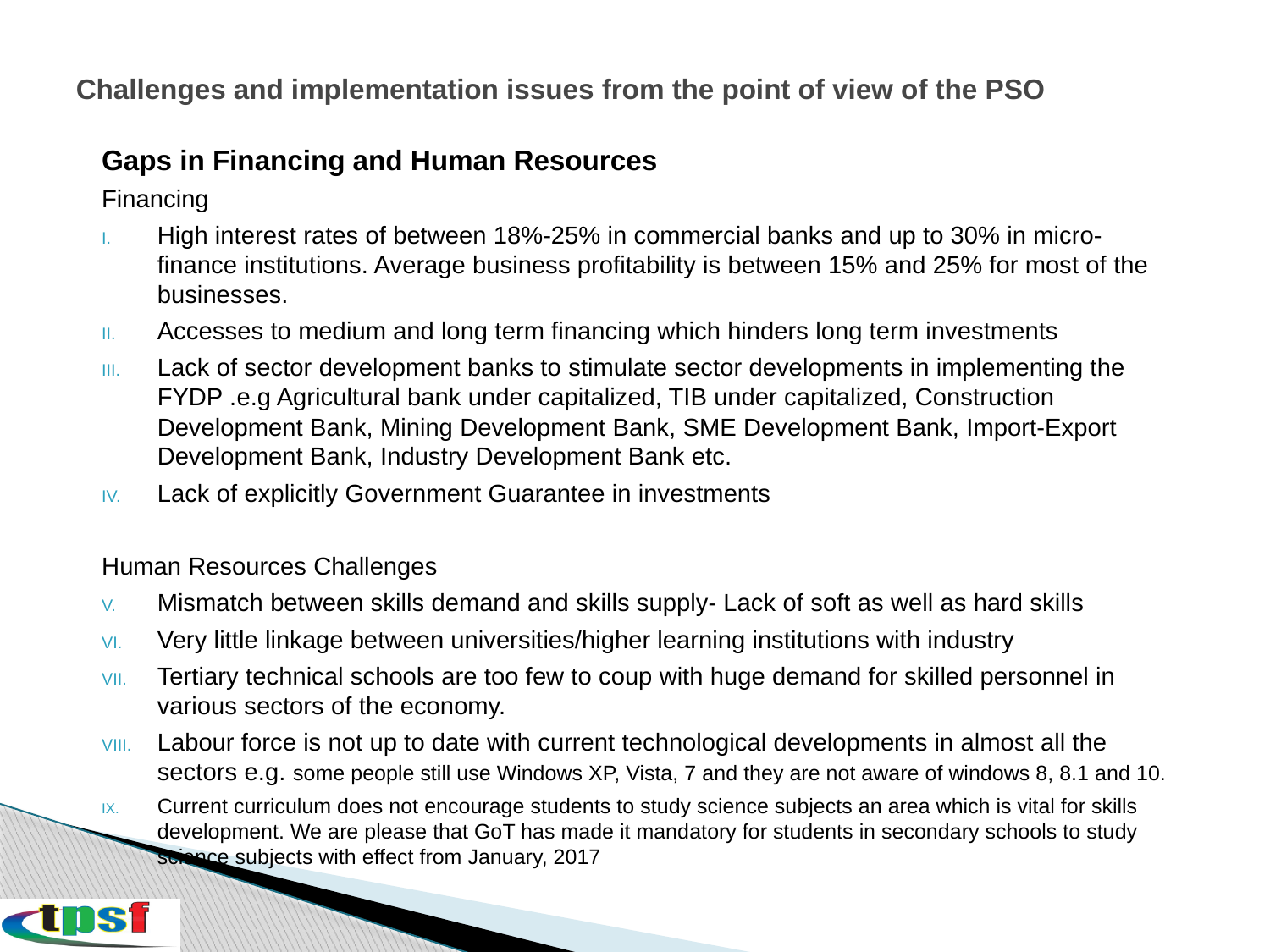

# Challenges and implementation issues from the point of view of the PSO
Gaps in Financing and Human Resources
Financing
High interest rates of between 18%-25% in commercial banks and up to 30% in micro-finance institutions. Average business profitability is between 15% and 25% for most of the businesses.
Accesses to medium and long term financing which hinders long term investments
Lack of sector development banks to stimulate sector developments in implementing the FYDP .e.g Agricultural bank under capitalized, TIB under capitalized, Construction Development Bank, Mining Development Bank, SME Development Bank, Import-Export Development Bank, Industry Development Bank etc.
Lack of explicitly Government Guarantee in investments

Human Resources Challenges
Mismatch between skills demand and skills supply- Lack of soft as well as hard skills
Very little linkage between universities/higher learning institutions with industry
Tertiary technical schools are too few to coup with huge demand for skilled personnel in various sectors of the economy.
Labour force is not up to date with current technological developments in almost all the sectors e.g. some people still use Windows XP, Vista, 7 and they are not aware of windows 8, 8.1 and 10.
Current curriculum does not encourage students to study science subjects an area which is vital for skills development. We are please that GoT has made it mandatory for students in secondary schools to study science subjects with effect from January, 2017